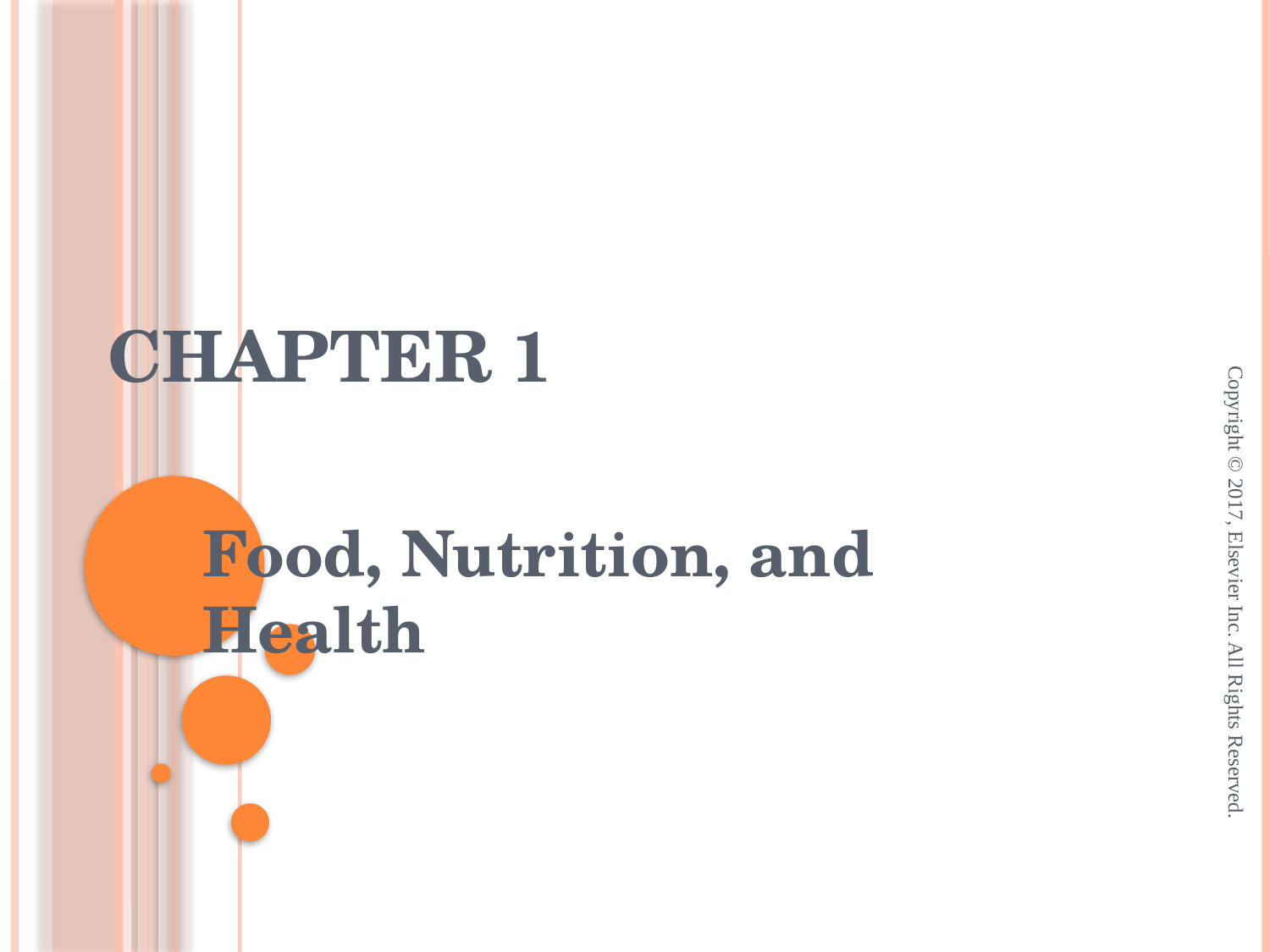

# Chapter 1
Food, Nutrition, and Health
Copyright © 2017, Elsevier Inc. All Rights Reserved.